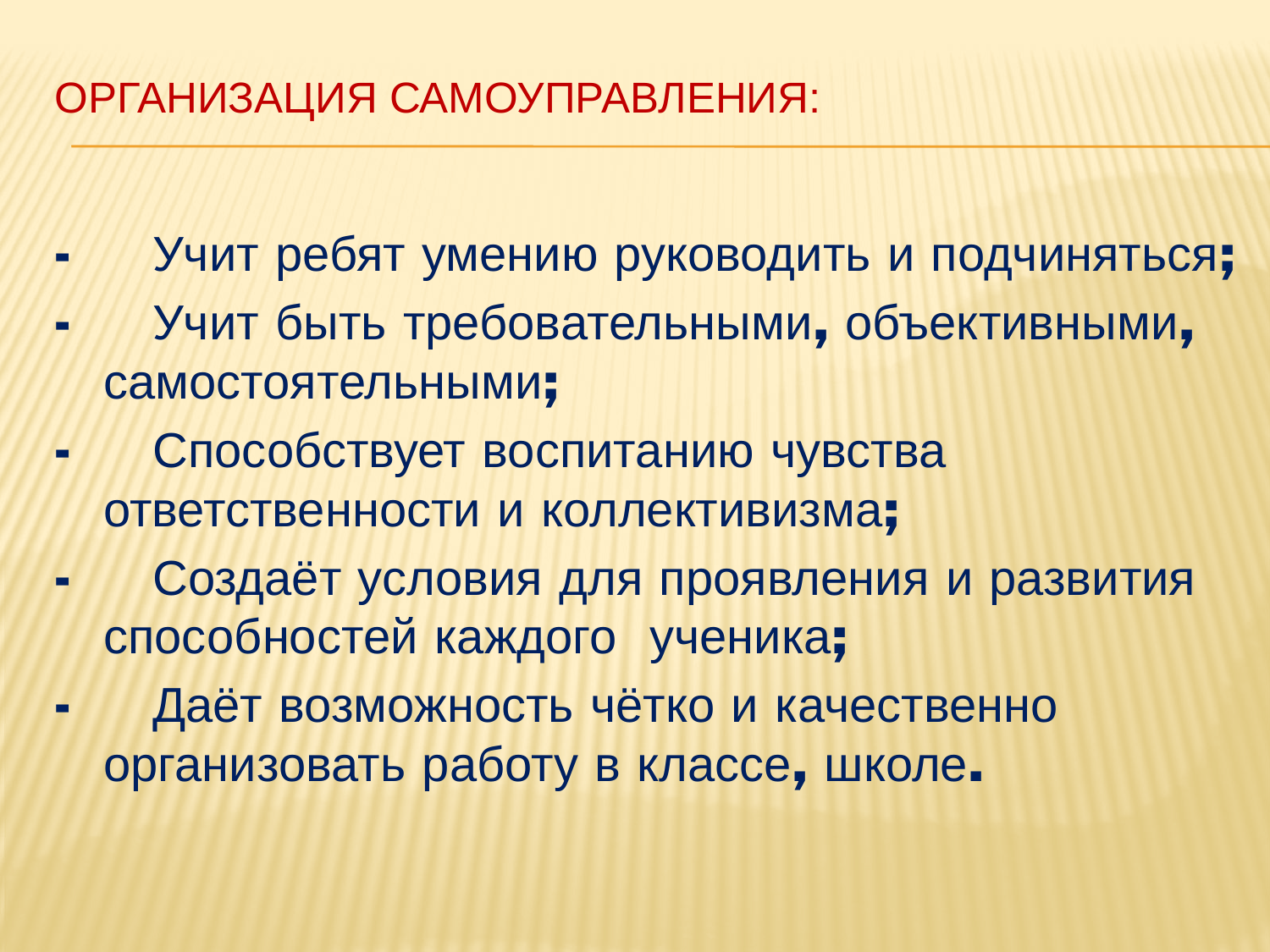

# Организация самоуправления:
-     Учит ребят умению руководить и подчиняться;
-     Учит быть требовательными, объективными, самостоятельными;
-     Способствует воспитанию чувства ответственности и коллективизма;
-     Создаёт условия для проявления и развития способностей каждого  ученика;
-     Даёт возможность чётко и качественно организовать работу в классе, школе.